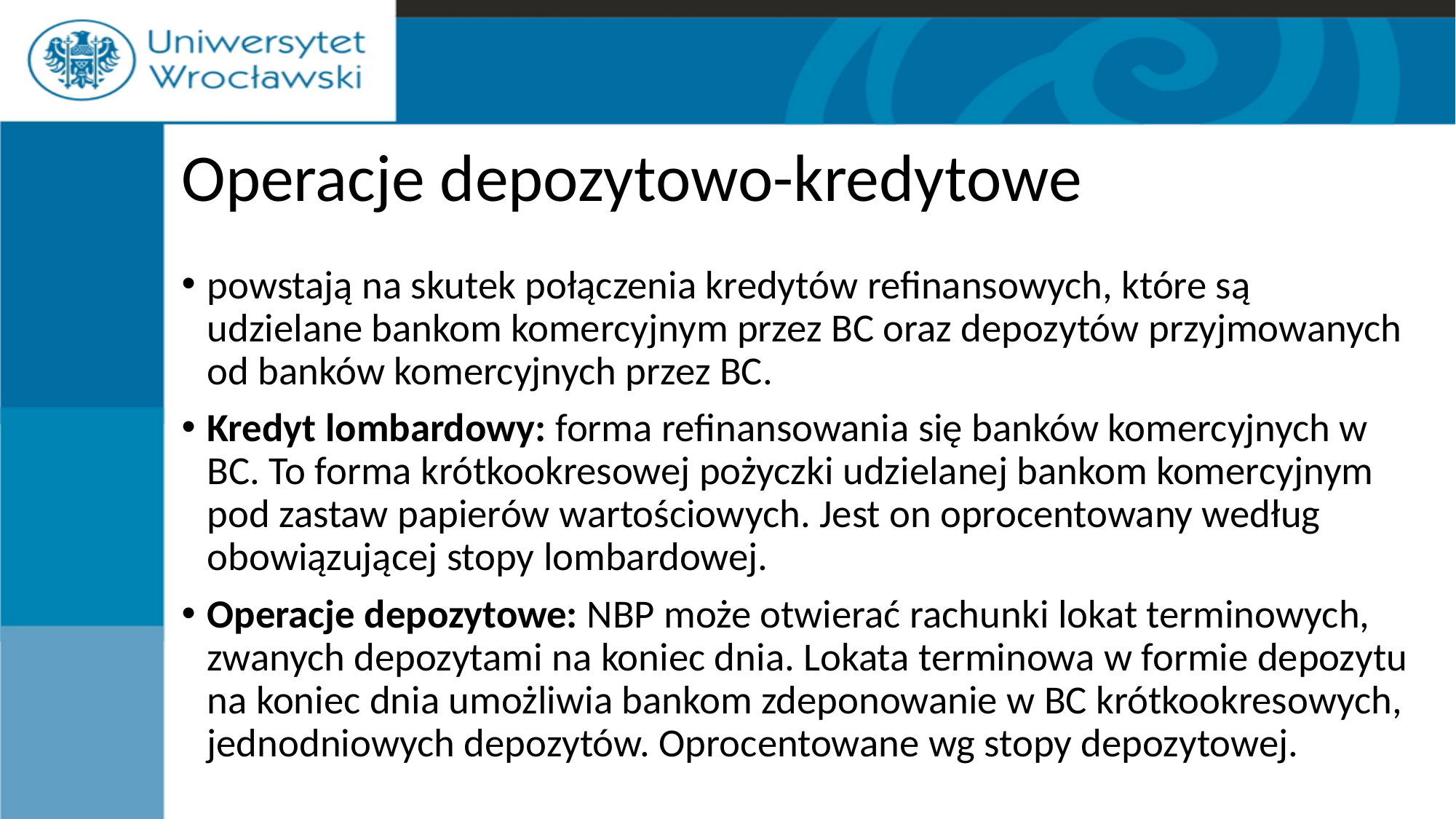

# Operacje depozytowo-kredytowe
powstają na skutek połączenia kredytów refinansowych, które są udzielane bankom komercyjnym przez BC oraz depozytów przyjmowanych od banków komercyjnych przez BC.
Kredyt lombardowy: forma refinansowania się banków komercyjnych w BC. To forma krótkookresowej pożyczki udzielanej bankom komercyjnym pod zastaw papierów wartościowych. Jest on oprocentowany według obowiązującej stopy lombardowej.
Operacje depozytowe: NBP może otwierać rachunki lokat terminowych, zwanych depozytami na koniec dnia. Lokata terminowa w formie depozytu na koniec dnia umożliwia bankom zdeponowanie w BC krótkookresowych, jednodniowych depozytów. Oprocentowane wg stopy depozytowej.